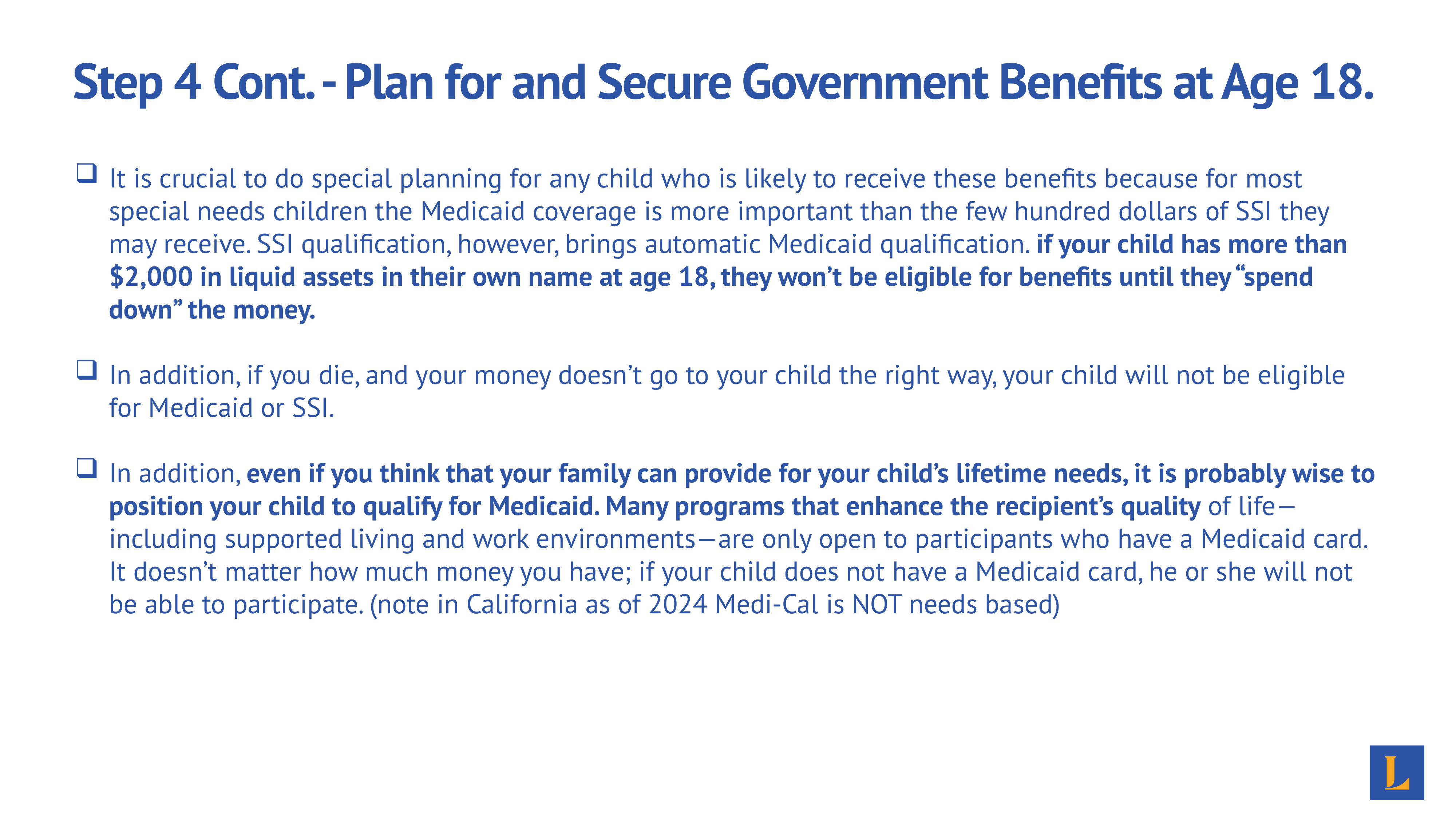

# Step 4 Cont. - Plan for and Secure Government Benefits at Age 18.

It is crucial to do special planning for any child who is likely to receive these benefits because for most special needs children the Medicaid coverage is more important than the few hundred dollars of SSI they may receive. SSI qualification, however, brings automatic Medicaid qualification. if your child has more than $2,000 in liquid assets in their own name at age 18, they won’t be eligible for benefits until they “spend down” the money.

In addition, if you die, and your money doesn’t go to your child the right way, your child will not be eligible for Medicaid or SSI.

In addition, even if you think that your family can provide for your child’s lifetime needs, it is probably wise to position your child to qualify for Medicaid. Many programs that enhance the recipient’s quality of life—including supported living and work environments—are only open to participants who have a Medicaid card. It doesn’t matter how much money you have; if your child does not have a Medicaid card, he or she will not be able to participate. (note in California as of 2024 Medi-Cal is NOT needs based)